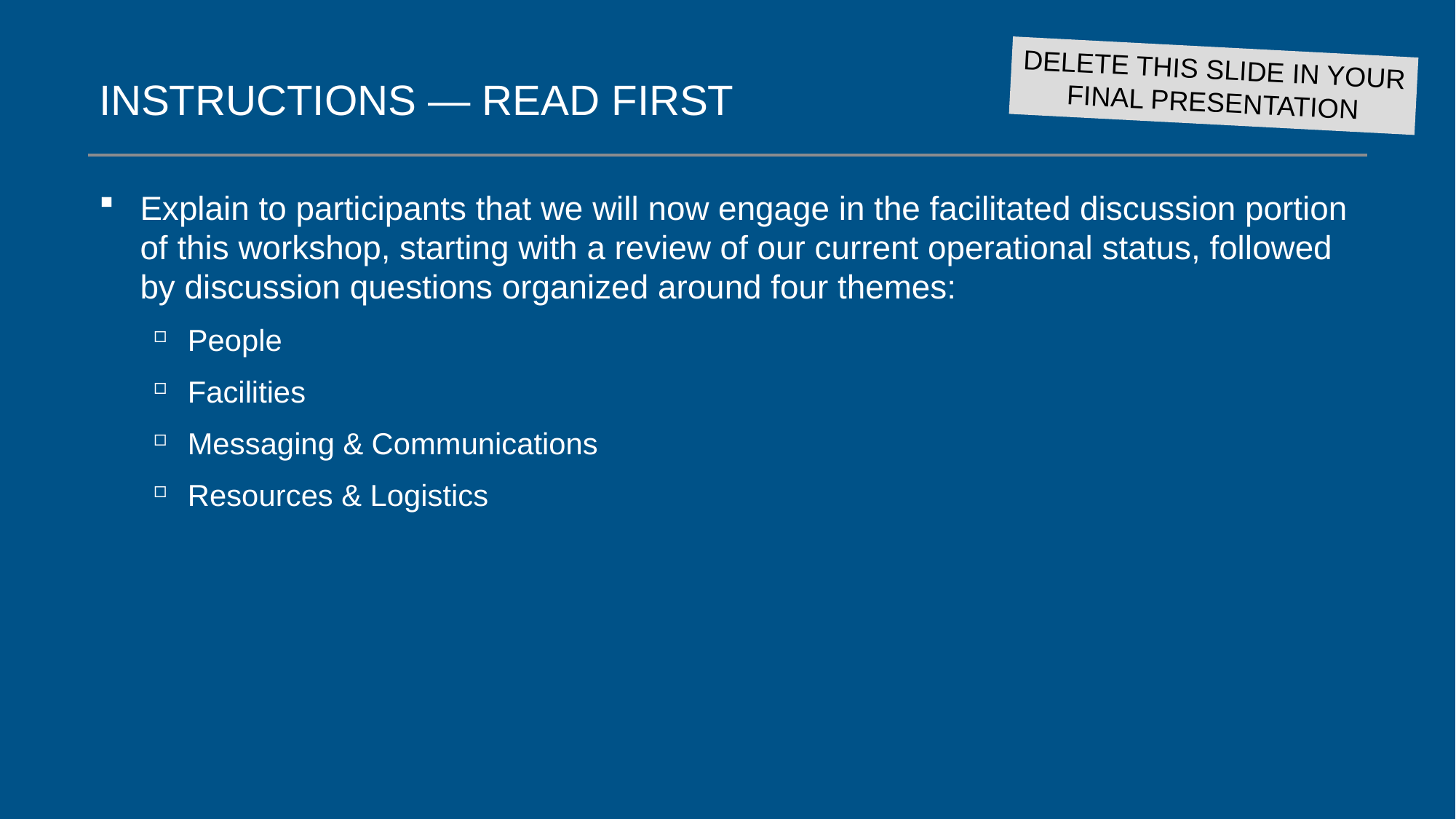

DELETE THIS SLIDE IN YOUR FINAL PRESENTATION
# INSTRUCTIONS — READ FIRST
Explain to participants that we will now engage in the facilitated discussion portion of this workshop, starting with a review of our current operational status, followed by discussion questions organized around four themes:
People
Facilities
Messaging & Communications
Resources & Logistics